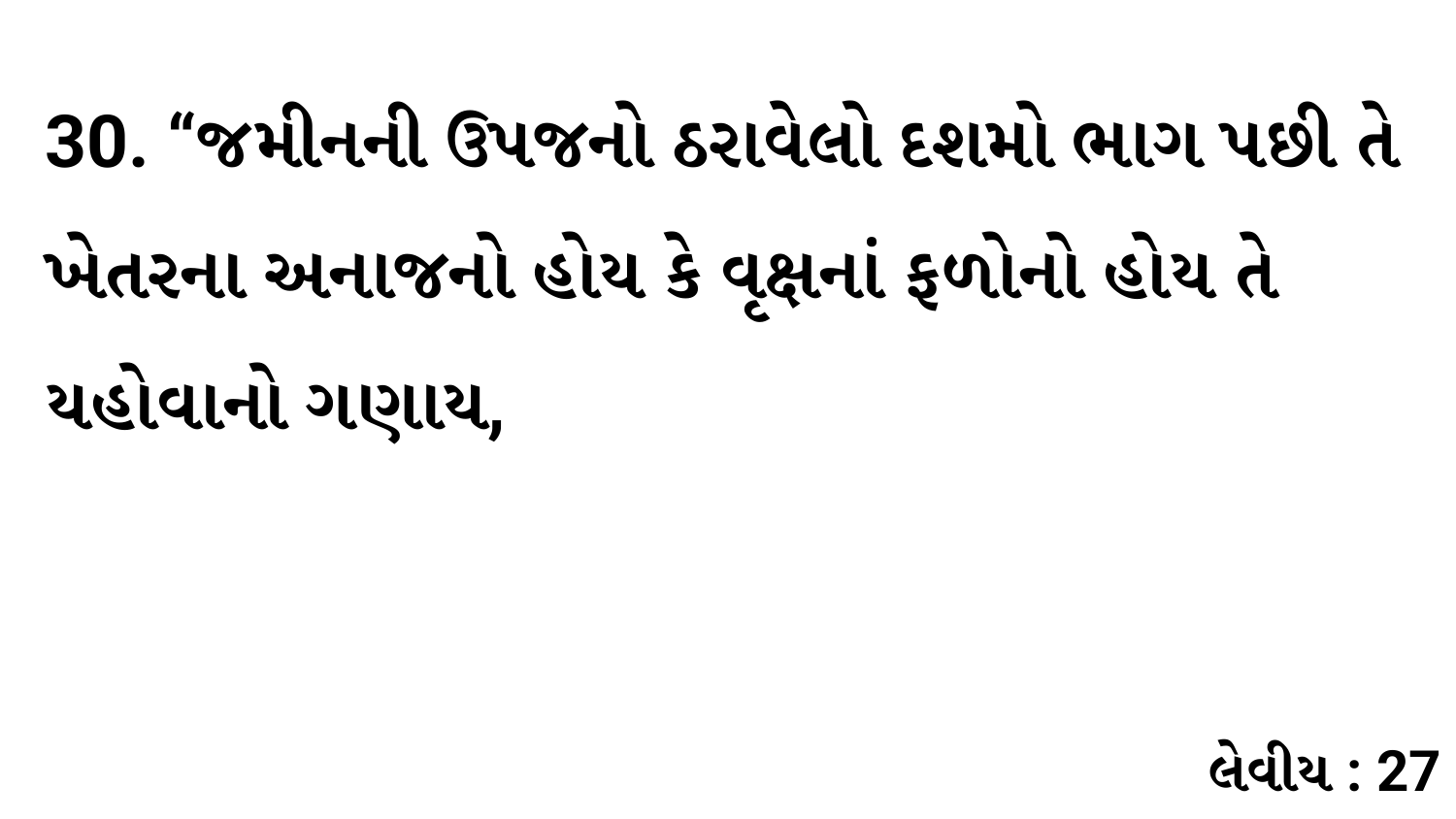

30. “જમીનની ઉપજનો ઠરાવેલો દશમો ભાગ પછી તે ખેતરના અનાજનો હોય કે વૃક્ષનાં ફળોનો હોય તે યહોવાનો ગણાય,
લેવીય : 27